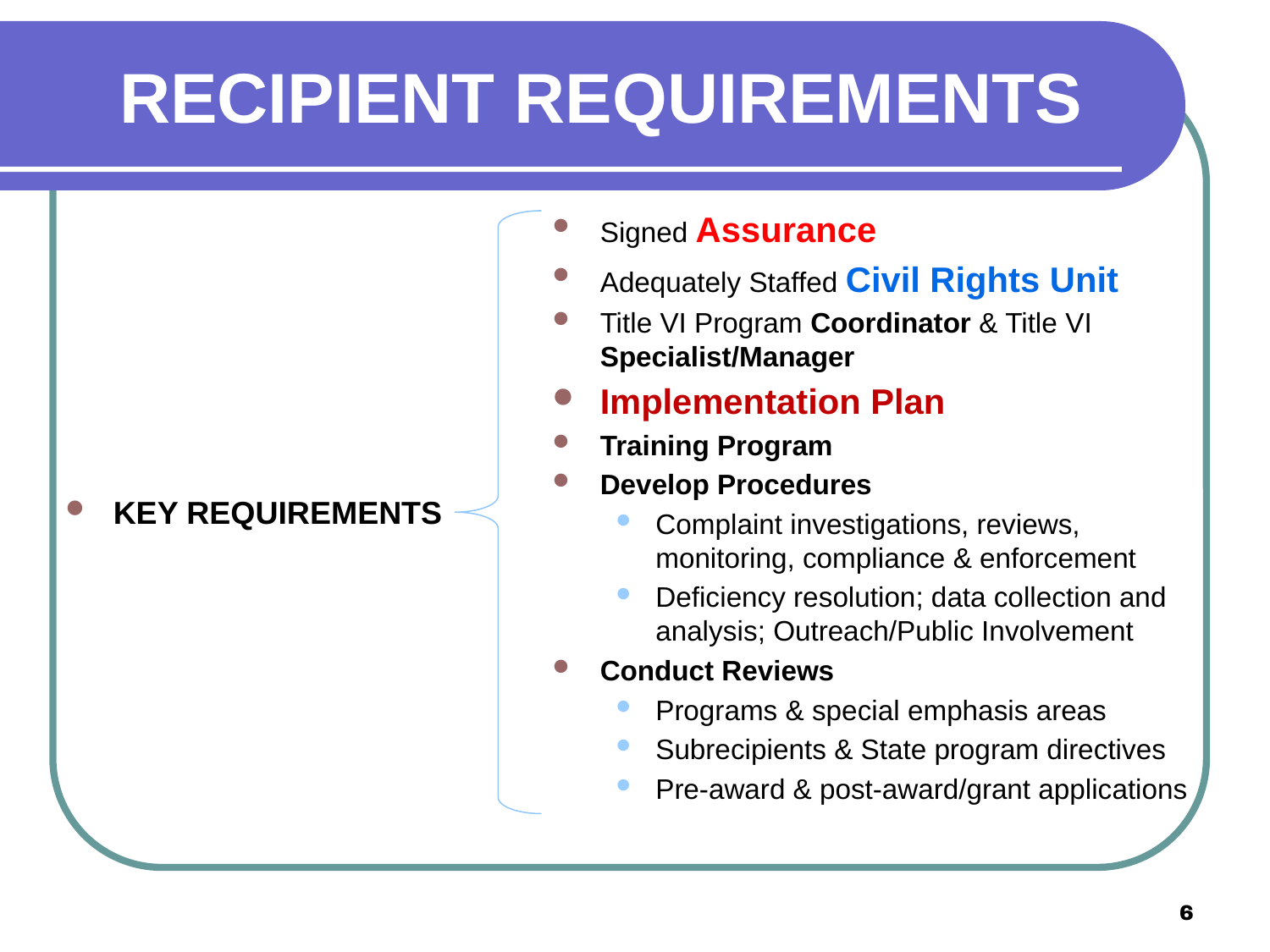

# RECIPIENT REQUIREMENTS
Signed Assurance
Adequately Staffed Civil Rights Unit
Title VI Program Coordinator & Title VI Specialist/Manager
Implementation Plan
Training Program
Develop Procedures
Complaint investigations, reviews, monitoring, compliance & enforcement
Deficiency resolution; data collection and analysis; Outreach/Public Involvement
Conduct Reviews
Programs & special emphasis areas
Subrecipients & State program directives
Pre-award & post-award/grant applications

KEY REQUIREMENTS
6